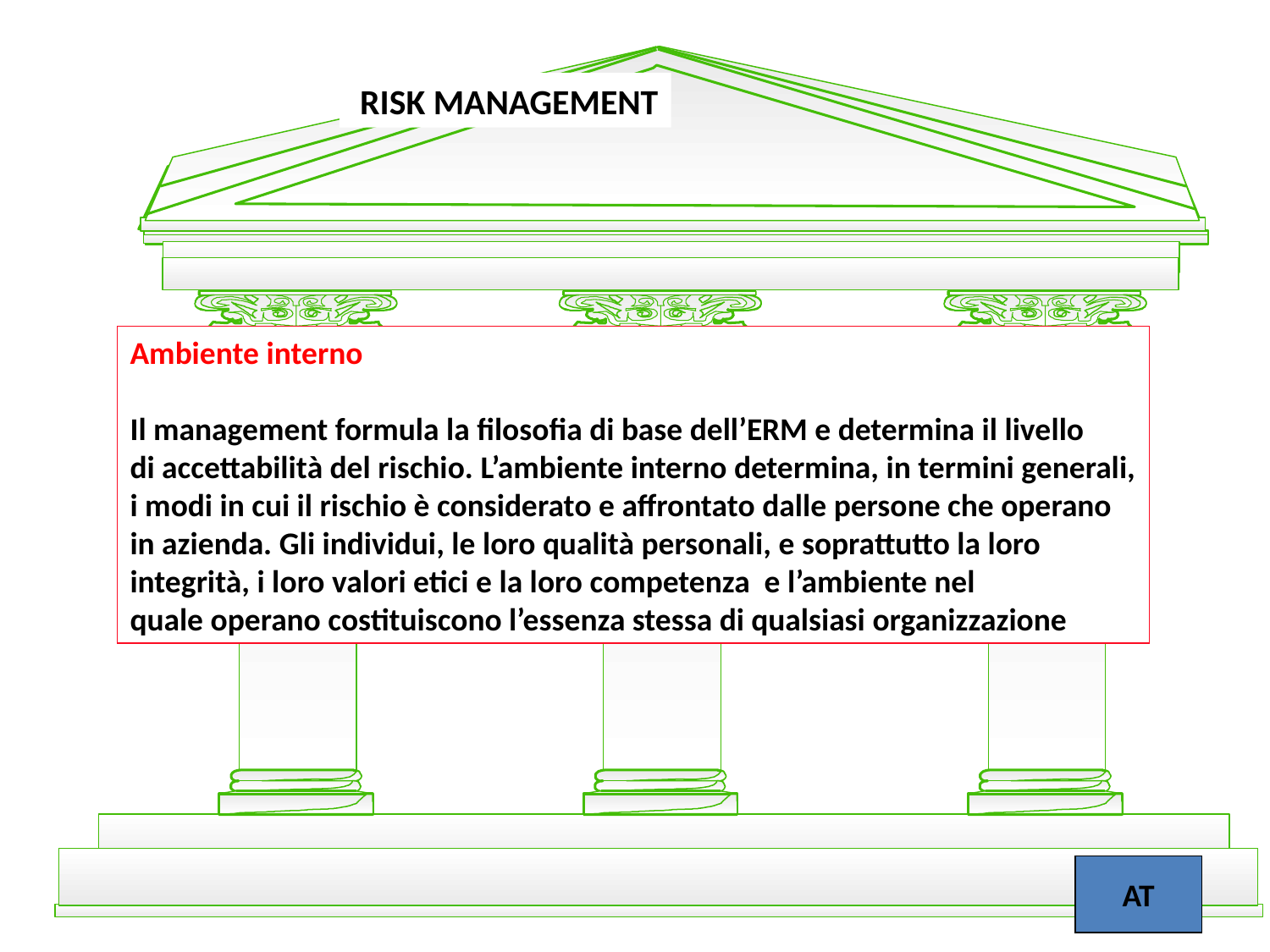

RISK MANAGEMENT
Ambiente interno

Il management formula la filosofia di base dell’ERM e determina il livello
di accettabilità del rischio. L’ambiente interno determina, in termini generali,
i modi in cui il rischio è considerato e affrontato dalle persone che operano
in azienda. Gli individui, le loro qualità personali, e soprattutto la loro
integrità, i loro valori etici e la loro competenza  e l’ambiente nel
quale operano costituiscono l’essenza stessa di qualsiasi organizzazione
AT
12